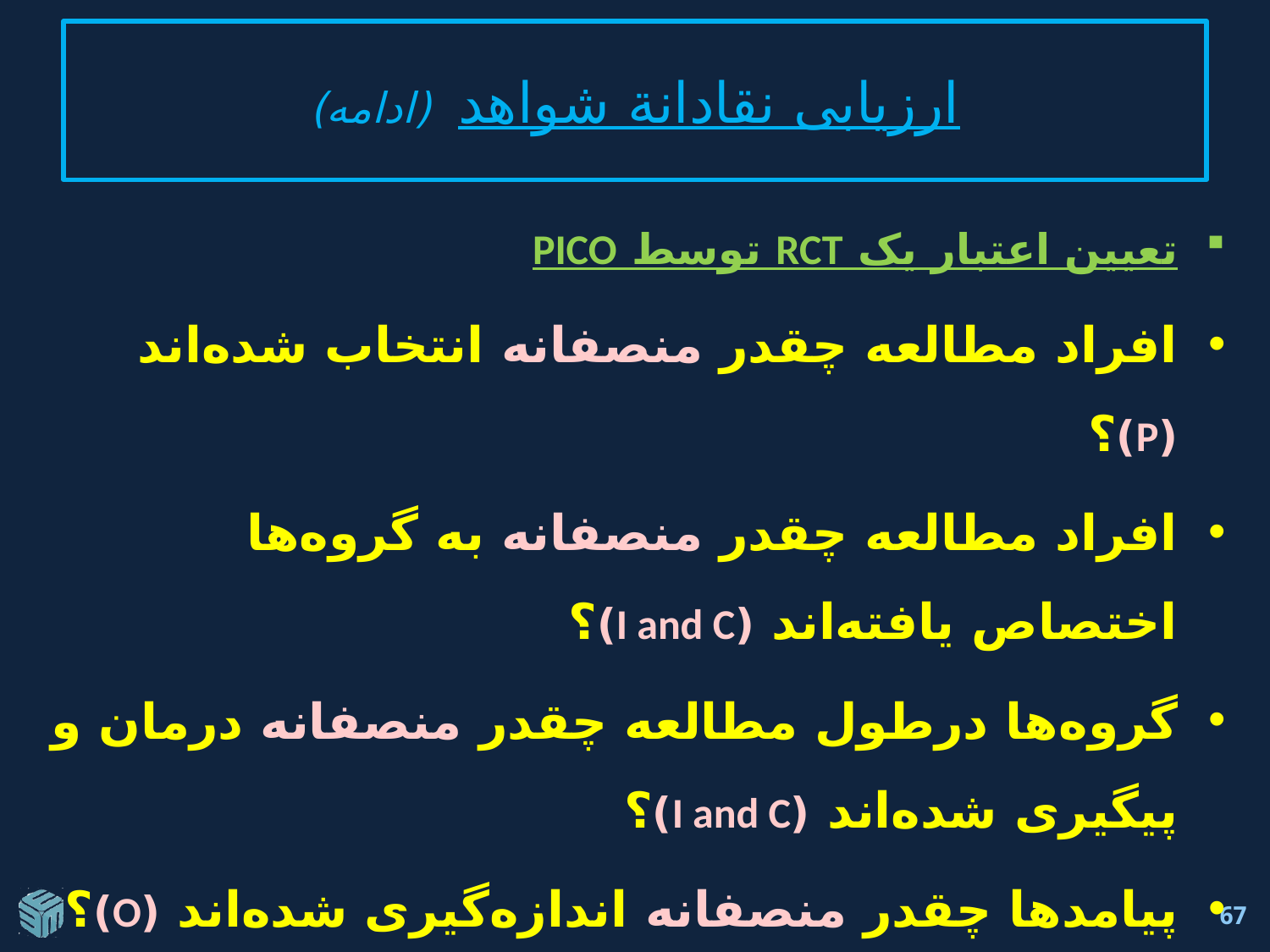

# ارزيابی نقادانة شواهد  (ادامه)
تعيين اعتبار يک RCT توسط PICO
افراد مطالعه چقدر منصفانه انتخاب شده‌اند (P)؟
افراد مطالعه چقدر منصفانه به گروه‌ها اختصاص یافته‌اند (I and C)؟
گروه‌ها درطول مطالعه چقدر منصفانه درمان و پیگیری شده‌اند (I and C)؟
پیامد‌ها چقدر منصفانه اندازه‌گیری شده‌اند (O)؟

67